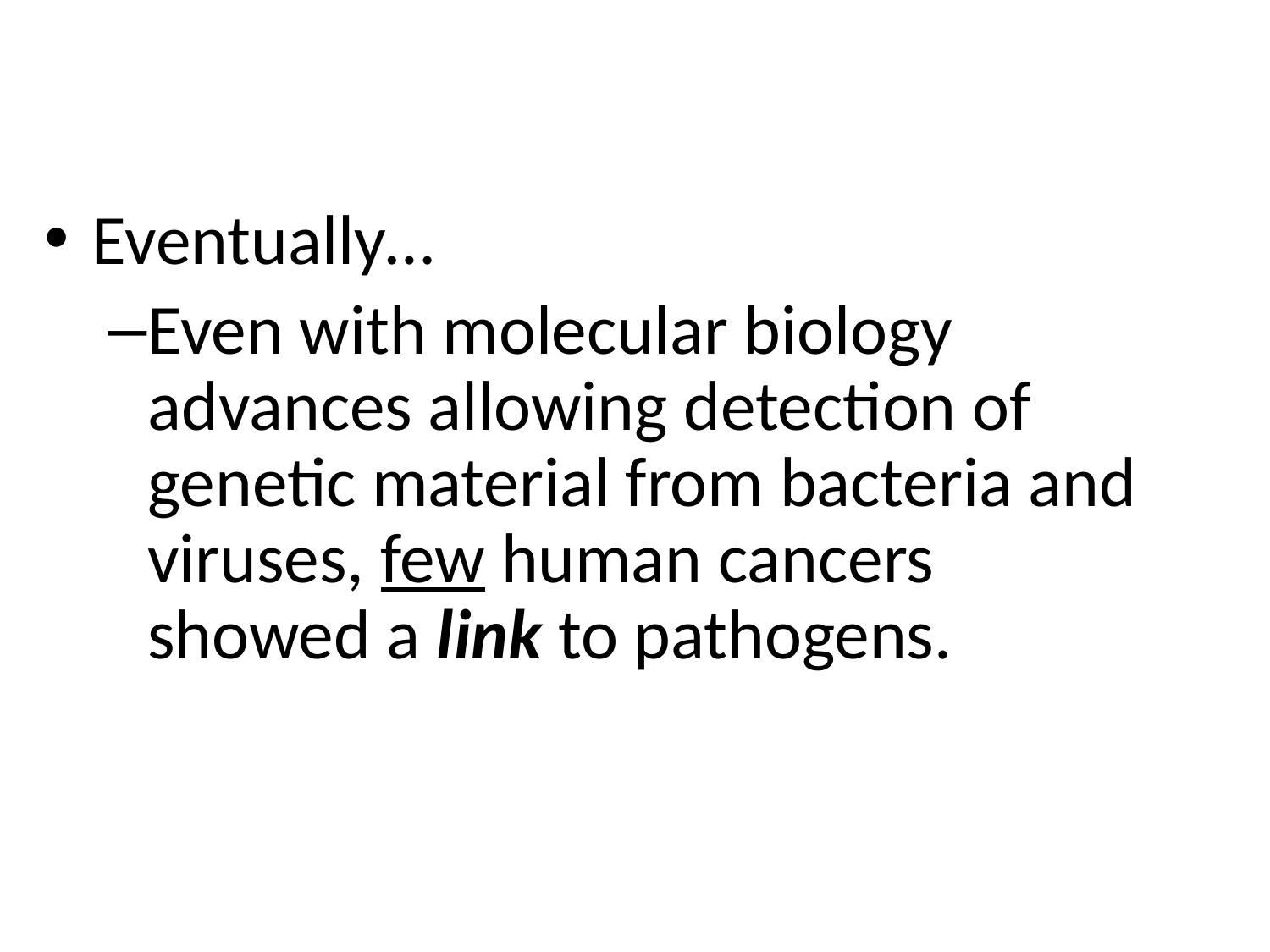

#
Eventually…
Even with molecular biology advances allowing detection of genetic material from bacteria and viruses, few human cancers showed a link to pathogens.